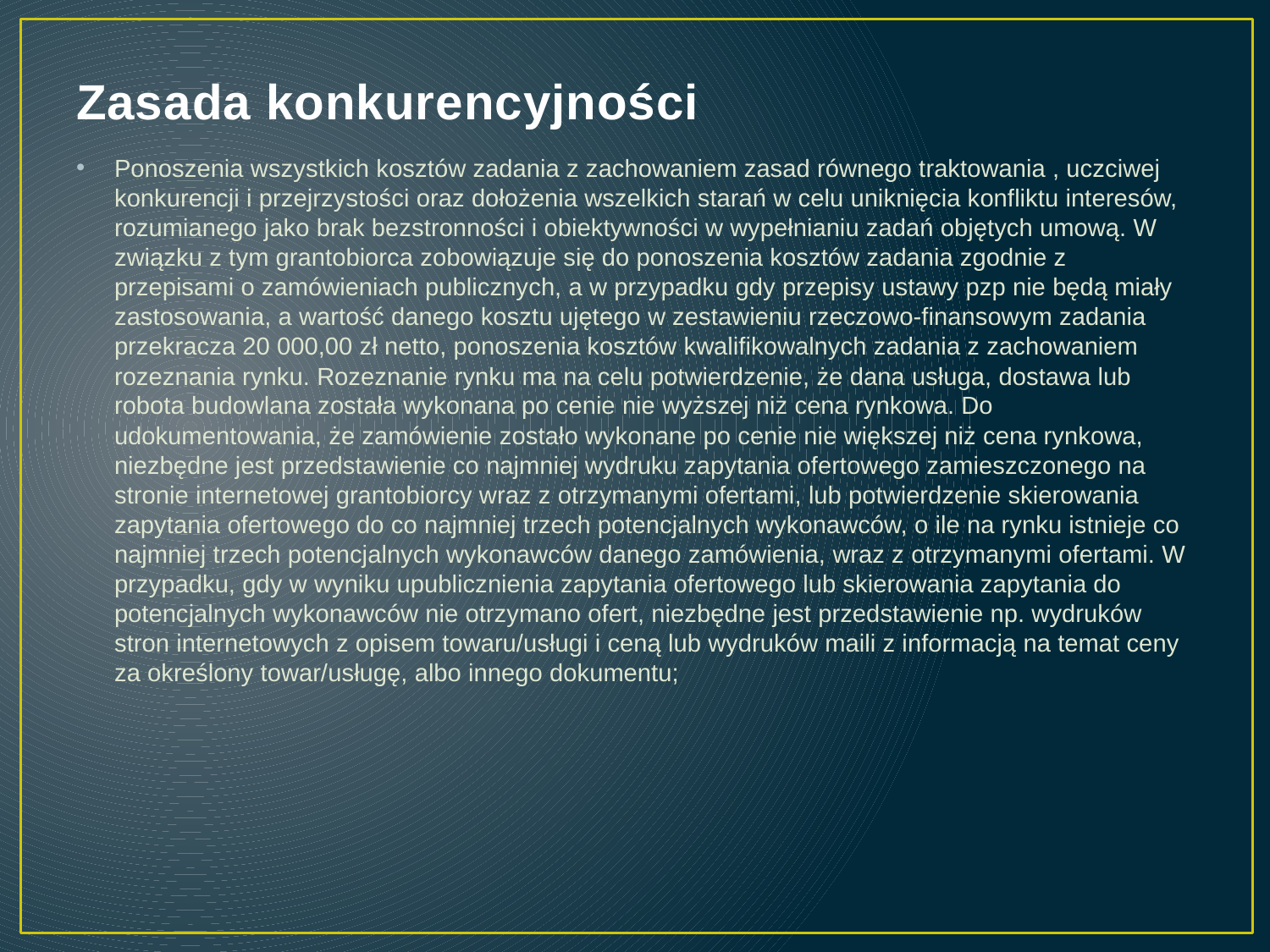

# Zasada konkurencyjności
Ponoszenia wszystkich kosztów zadania z zachowaniem zasad równego traktowania , uczciwej konkurencji i przejrzystości oraz dołożenia wszelkich starań w celu uniknięcia konfliktu interesów, rozumianego jako brak bezstronności i obiektywności w wypełnianiu zadań objętych umową. W związku z tym grantobiorca zobowiązuje się do ponoszenia kosztów zadania zgodnie z przepisami o zamówieniach publicznych, a w przypadku gdy przepisy ustawy pzp nie będą miały zastosowania, a wartość danego kosztu ujętego w zestawieniu rzeczowo-finansowym zadania przekracza 20 000,00 zł netto, ponoszenia kosztów kwalifikowalnych zadania z zachowaniem rozeznania rynku. Rozeznanie rynku ma na celu potwierdzenie, że dana usługa, dostawa lub robota budowlana została wykonana po cenie nie wyższej niż cena rynkowa. Do udokumentowania, że zamówienie zostało wykonane po cenie nie większej niż cena rynkowa, niezbędne jest przedstawienie co najmniej wydruku zapytania ofertowego zamieszczonego na stronie internetowej grantobiorcy wraz z otrzymanymi ofertami, lub potwierdzenie skierowania zapytania ofertowego do co najmniej trzech potencjalnych wykonawców, o ile na rynku istnieje co najmniej trzech potencjalnych wykonawców danego zamówienia, wraz z otrzymanymi ofertami. W przypadku, gdy w wyniku upublicznienia zapytania ofertowego lub skierowania zapytania do potencjalnych wykonawców nie otrzymano ofert, niezbędne jest przedstawienie np. wydruków stron internetowych z opisem towaru/usługi i ceną lub wydruków maili z informacją na temat ceny za określony towar/usługę, albo innego dokumentu;